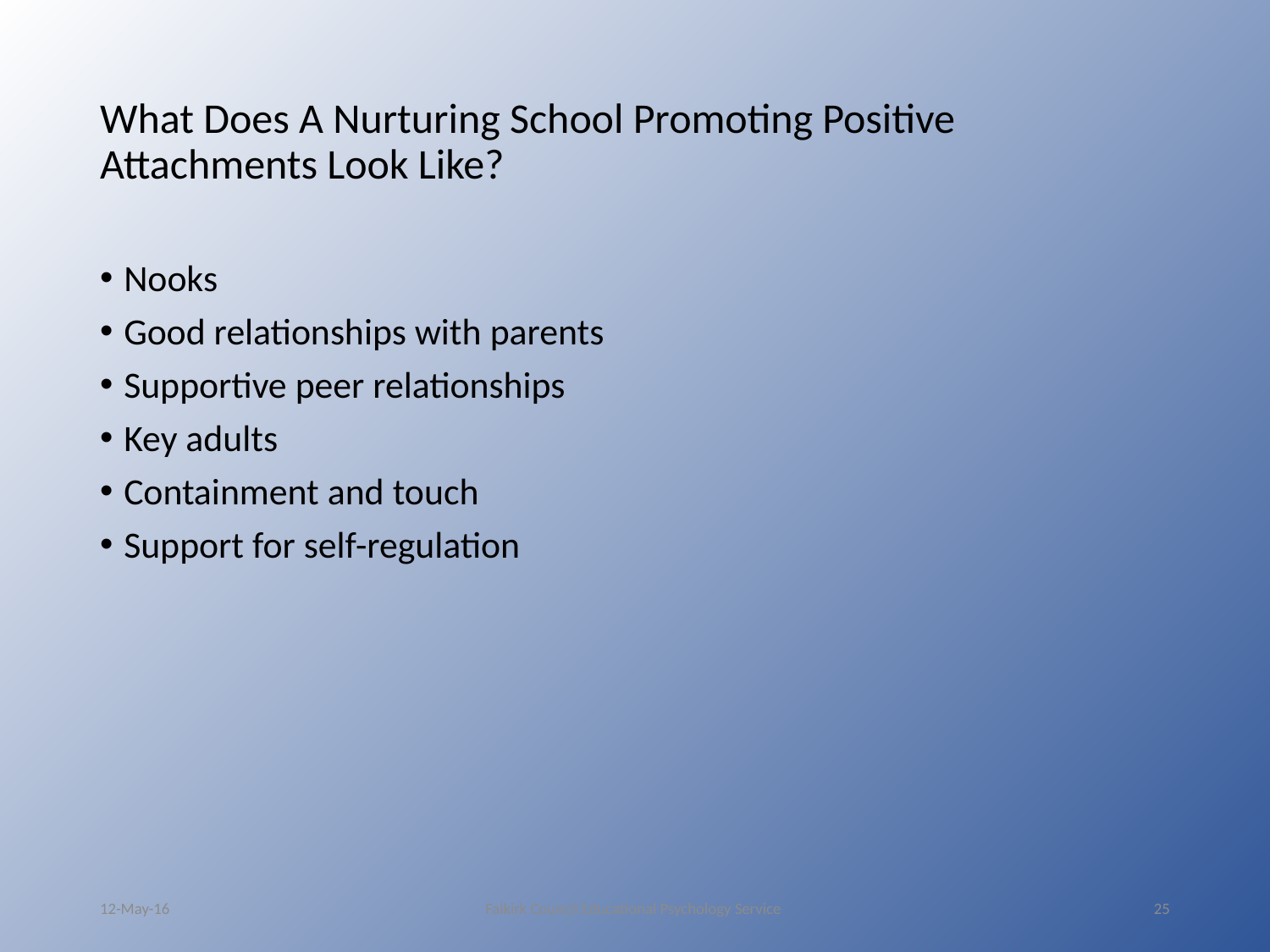

# What Does A Nurturing School Promoting Positive Attachments Look Like?
Nooks
Good relationships with parents
Supportive peer relationships
Key adults
Containment and touch
Support for self-regulation
12-May-16
Falkirk Council Educational Psychology Service
25